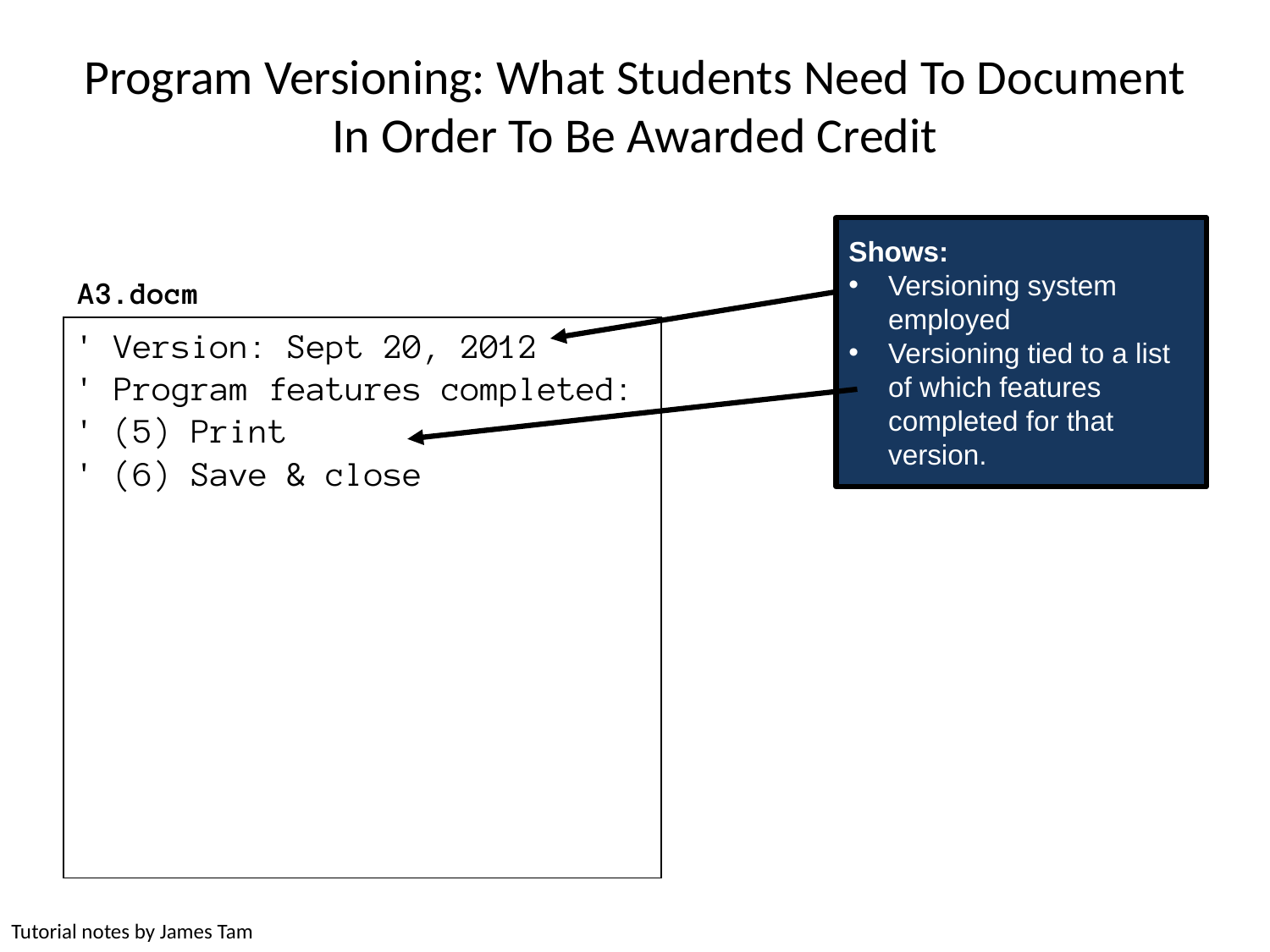

# Program Versioning: What Students Need To Document In Order To Be Awarded Credit
Shows:
Versioning system employed
Versioning tied to a list of which features completed for that version.
A3.docm
' Version: Sept 20, 2012
' Program features completed:
' (5) Print
' (6) Save & close